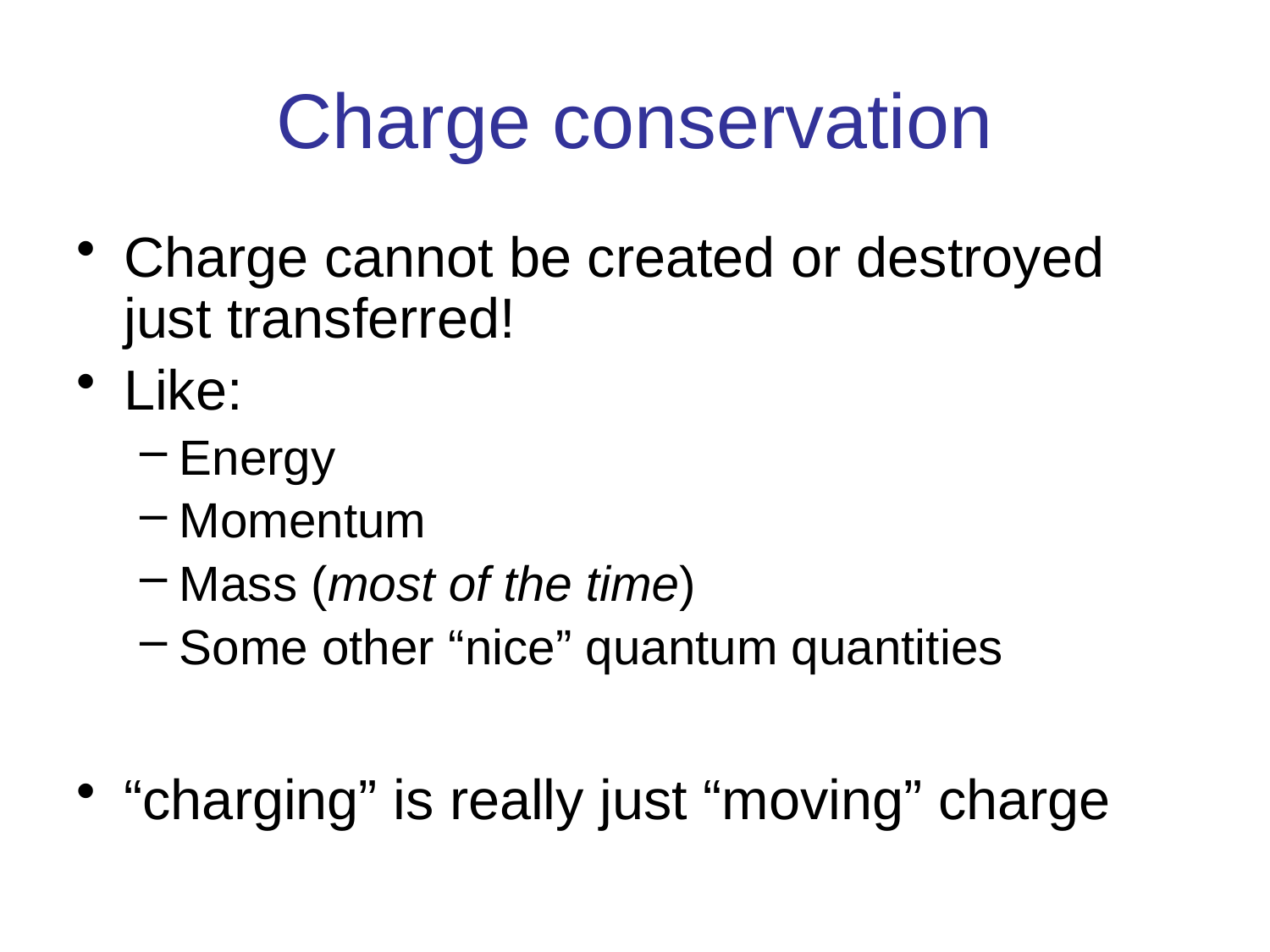

# Charge conservation
Charge cannot be created or destroyed just transferred!
Like:
Energy
Momentum
Mass (most of the time)
Some other “nice” quantum quantities

“charging” is really just “moving” charge